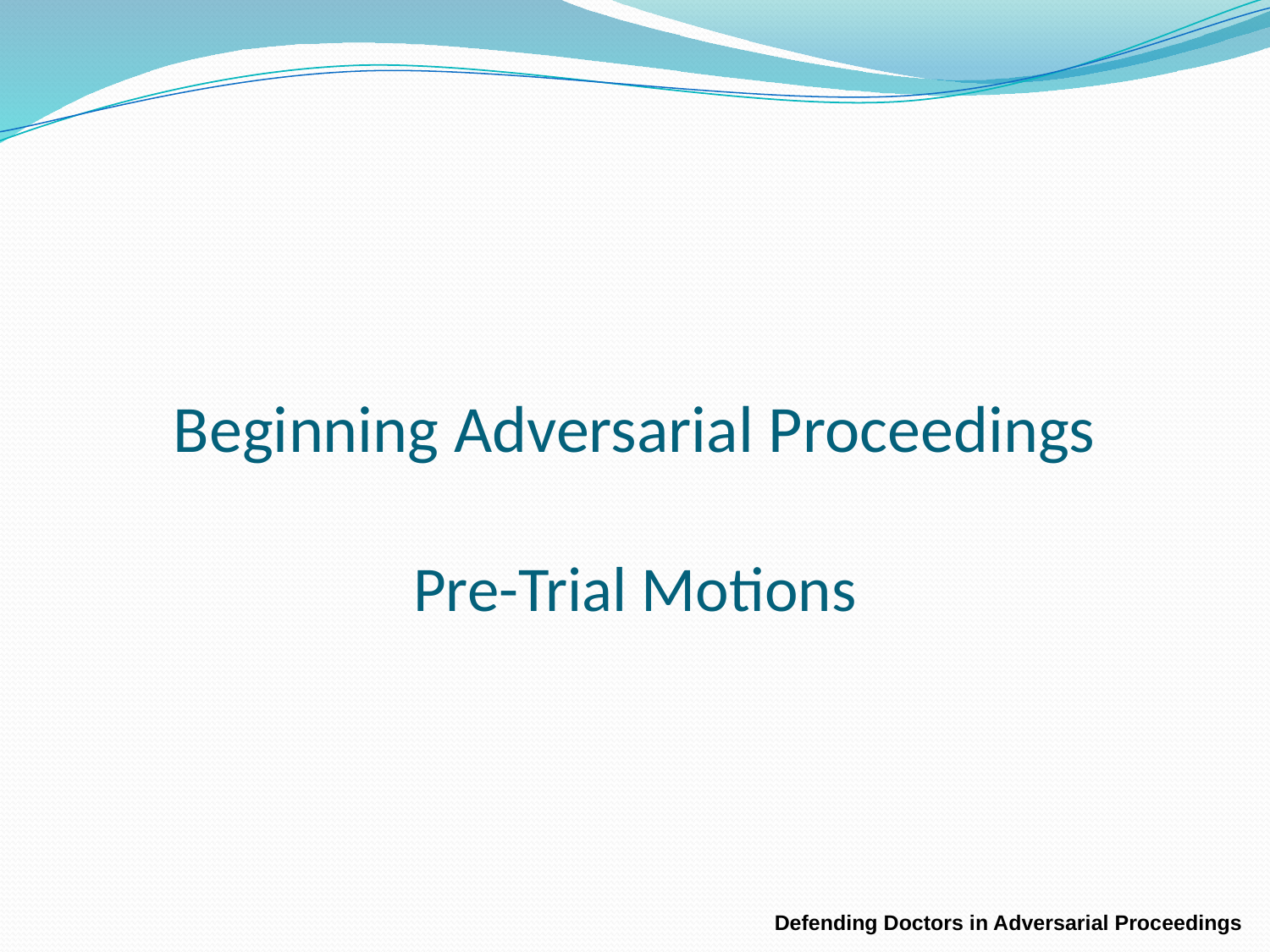

# Beginning Adversarial Proceedings
Pre-Trial Motions
Defending Doctors in Adversarial Proceedings